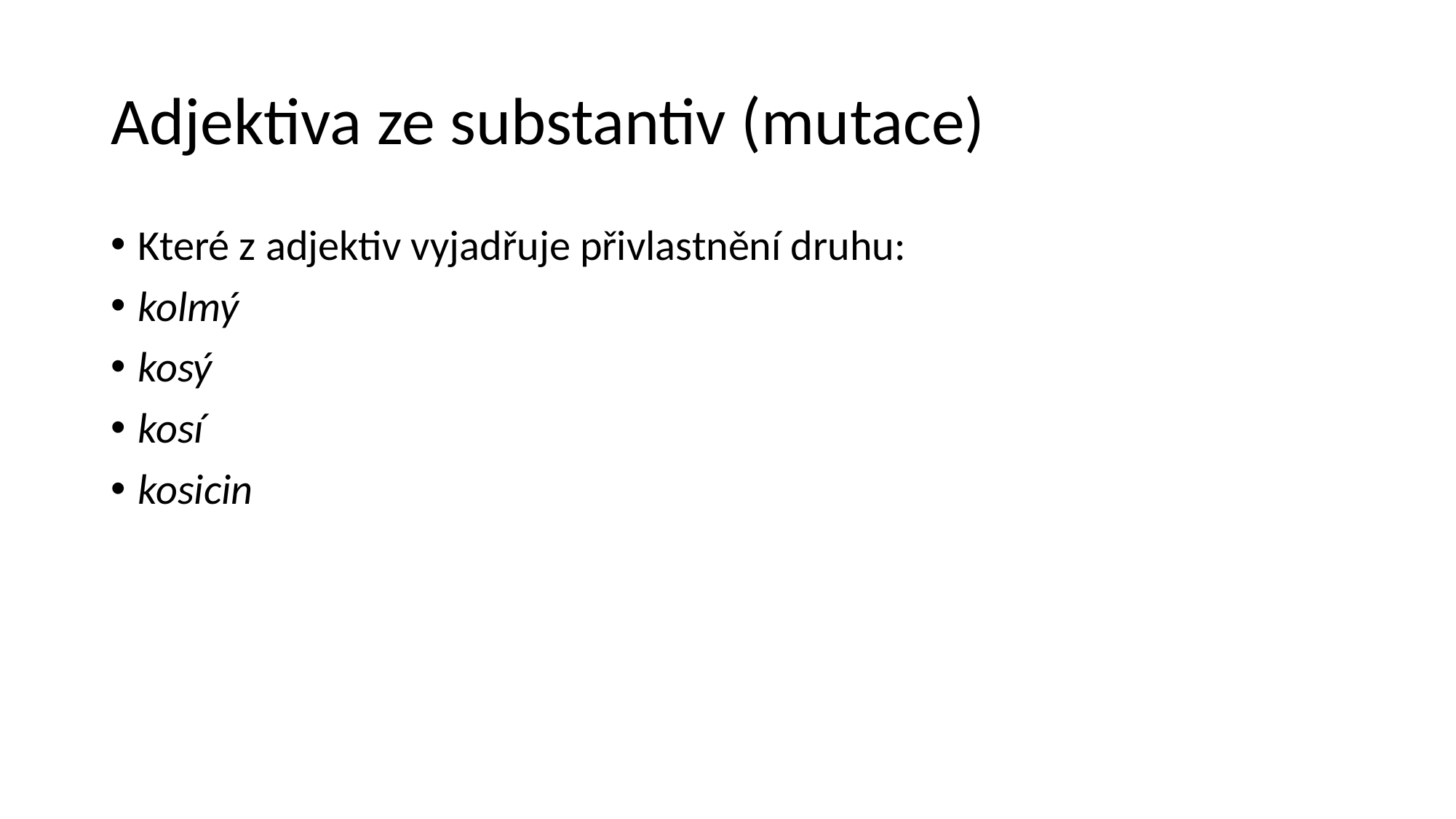

# Adjektiva ze substantiv (mutace)
Které z adjektiv vyjadřuje přivlastnění druhu:
kolmý
kosý
kosí
kosicin